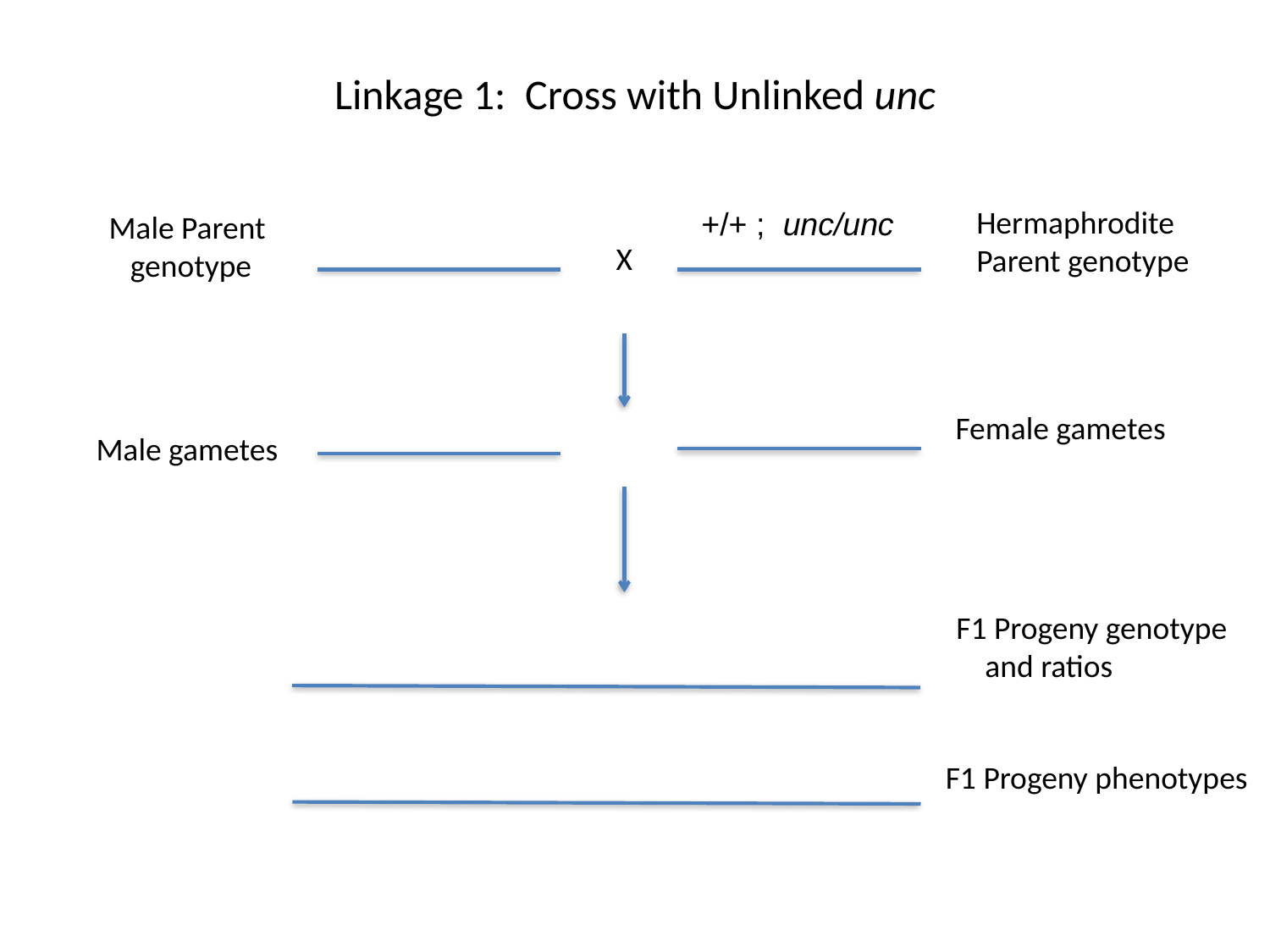

# Linkage 1:  Cross with Unlinked unc
Hermaphrodite
Parent genotype
+/+ ;  unc/unc
Male Parent
   genotype
X
Female gametes
Male gametes
F1 Progeny genotype
    and ratios
F1 Progeny phenotypes